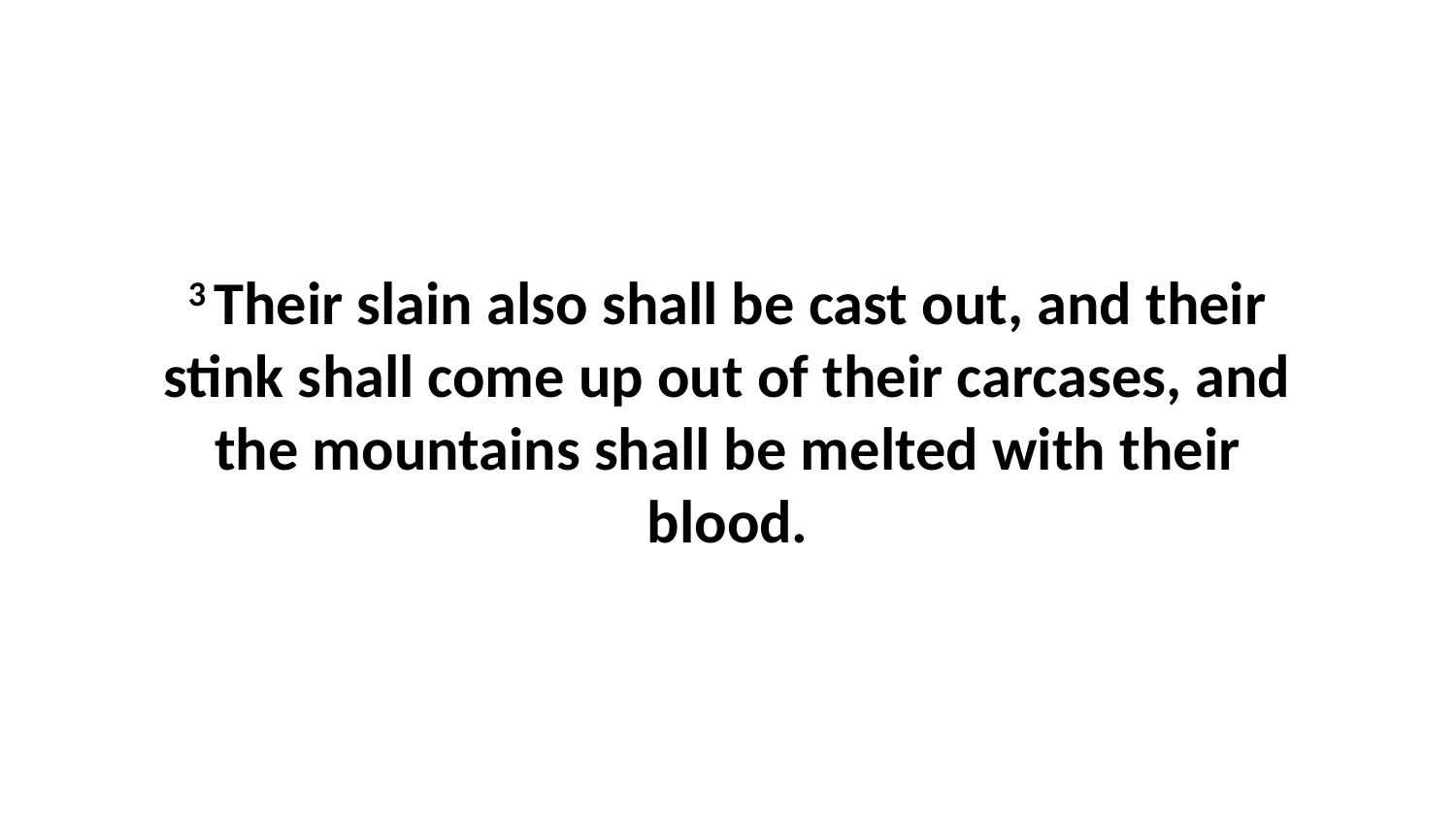

3 Their slain also shall be cast out, and their stink shall come up out of their carcases, and the mountains shall be melted with their blood.